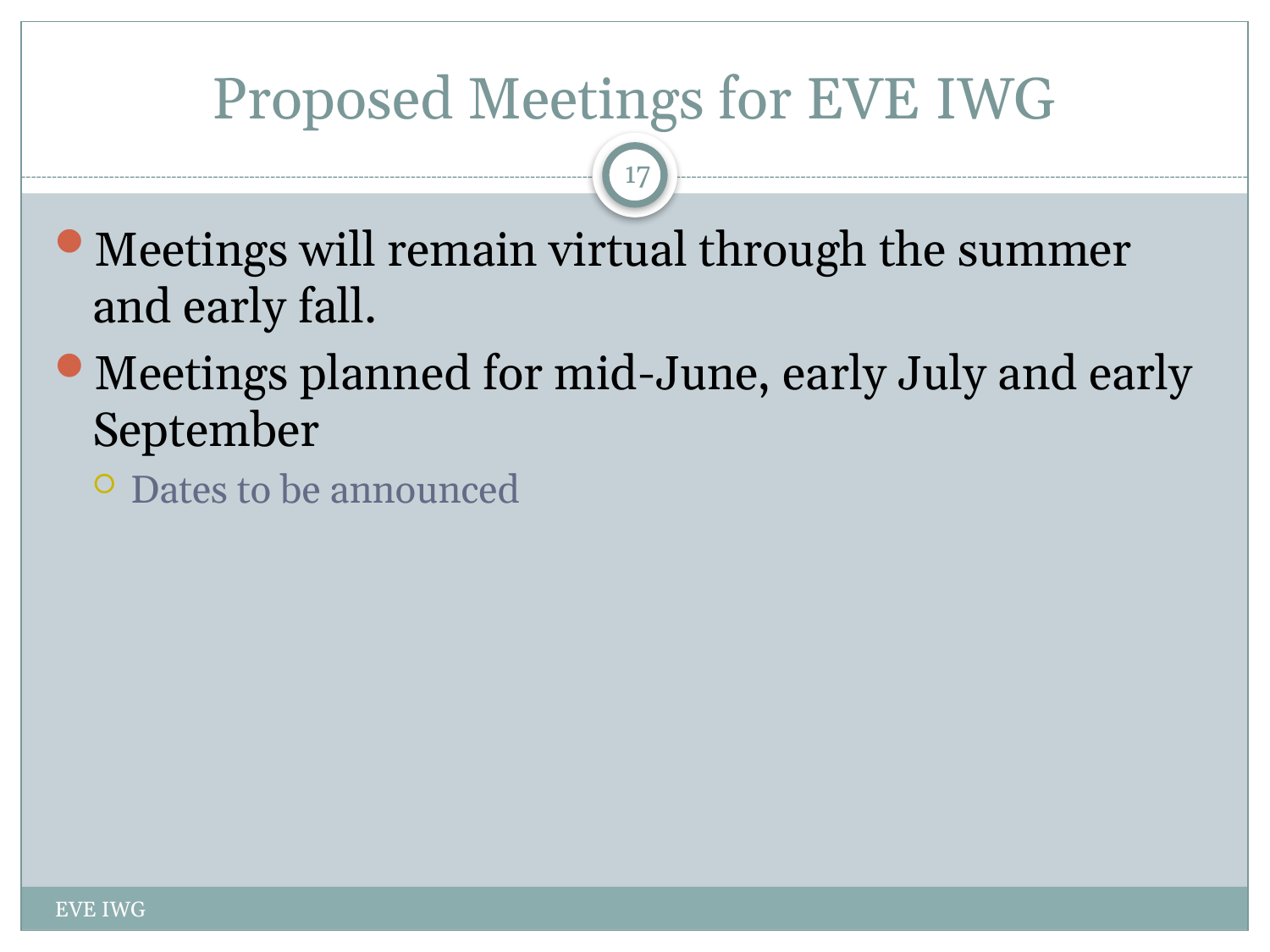

# Proposed Meetings for EVE IWG
17
Meetings will remain virtual through the summer and early fall.
Meetings planned for mid-June, early July and early September
Dates to be announced
EVE IWG